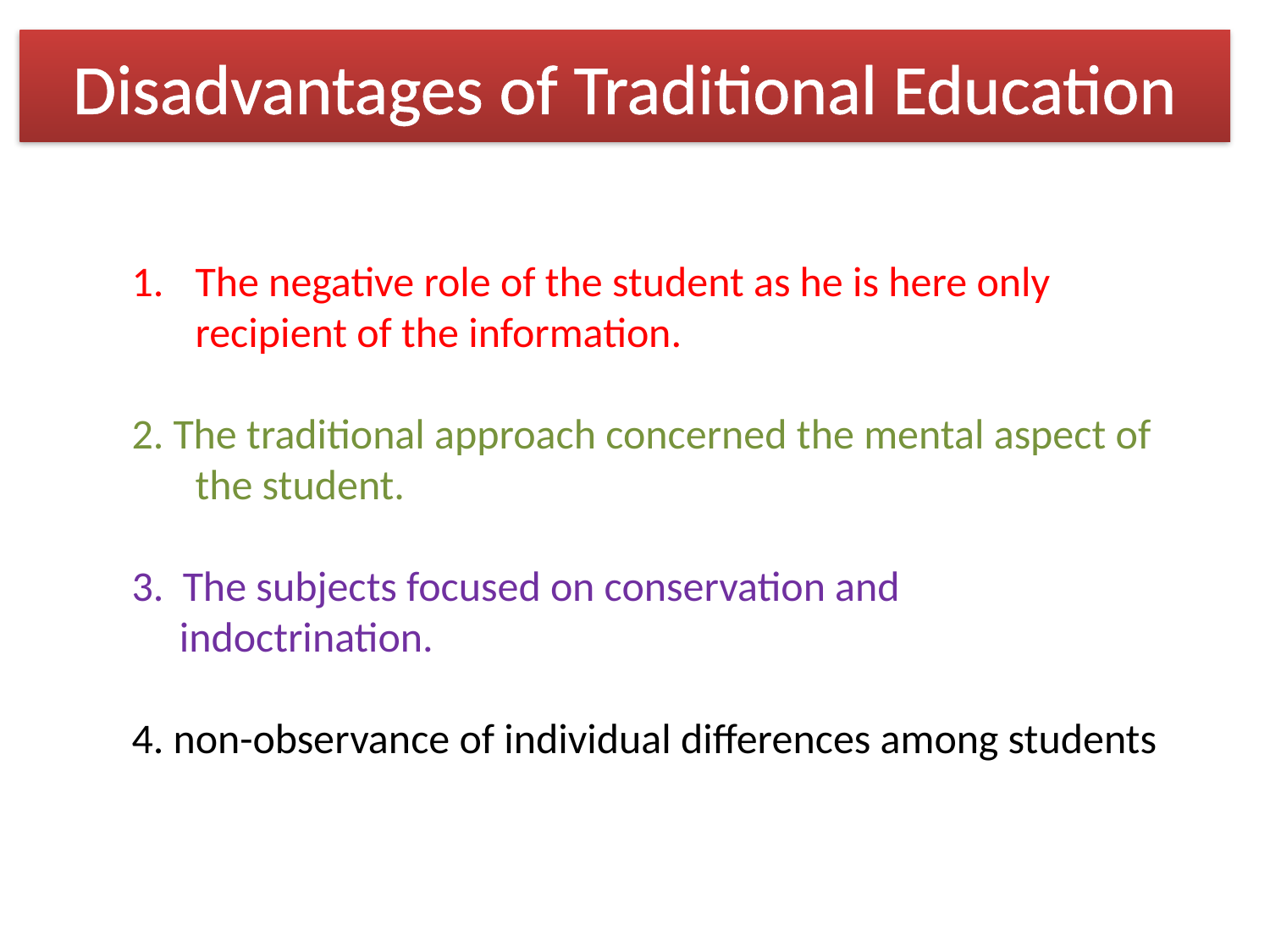

Disadvantages of Traditional Education
The negative role of the student as he is here only recipient of the information.

2. The traditional approach concerned the mental aspect of the student.

3.  The subjects focused on conservation and indoctrination.

4. non-observance of individual differences among students